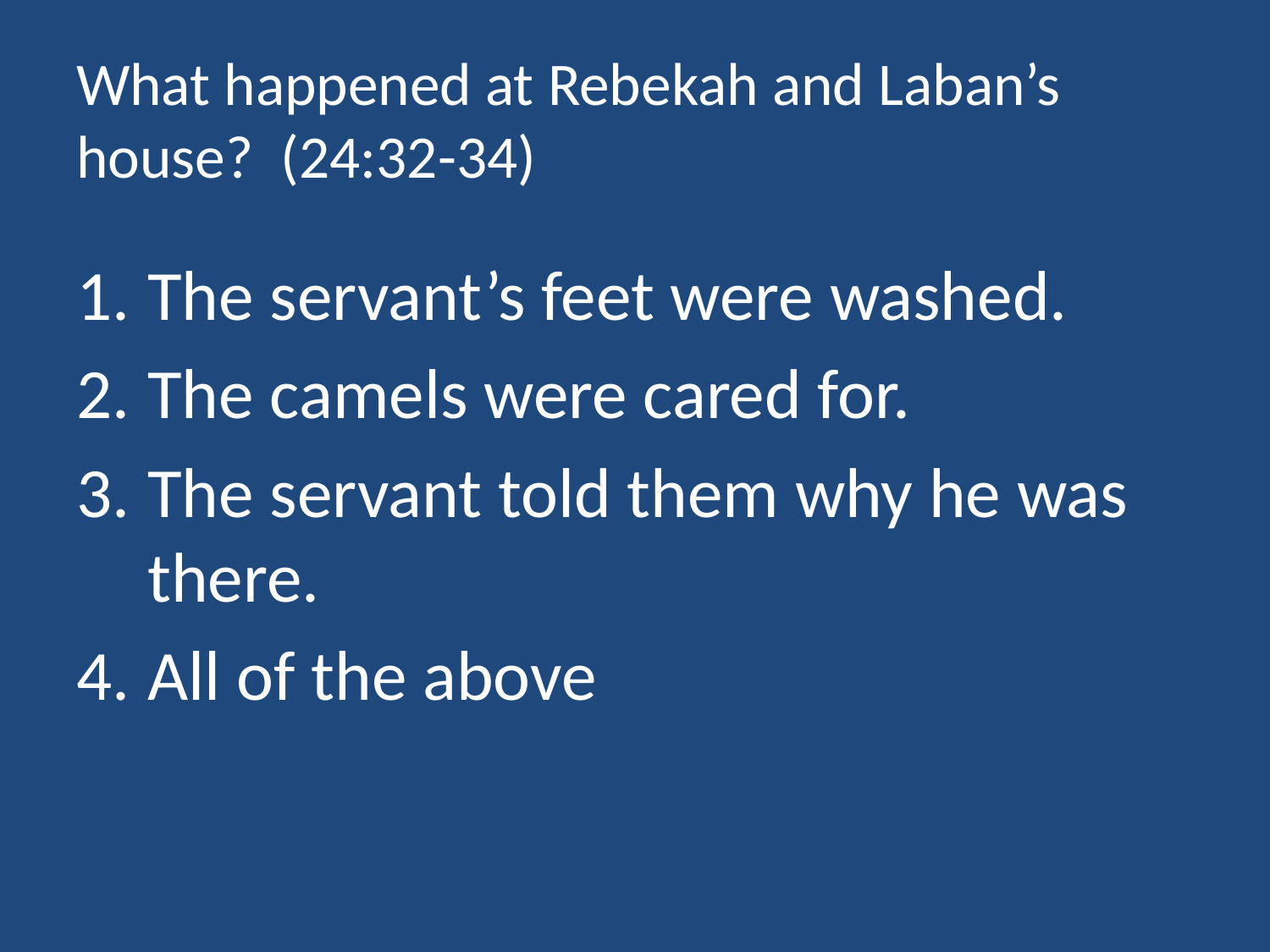

# What happened at Rebekah and Laban’s house?  (24:32-34)
The servant’s feet were washed.
The camels were cared for.
The servant told them why he was there.
All of the above